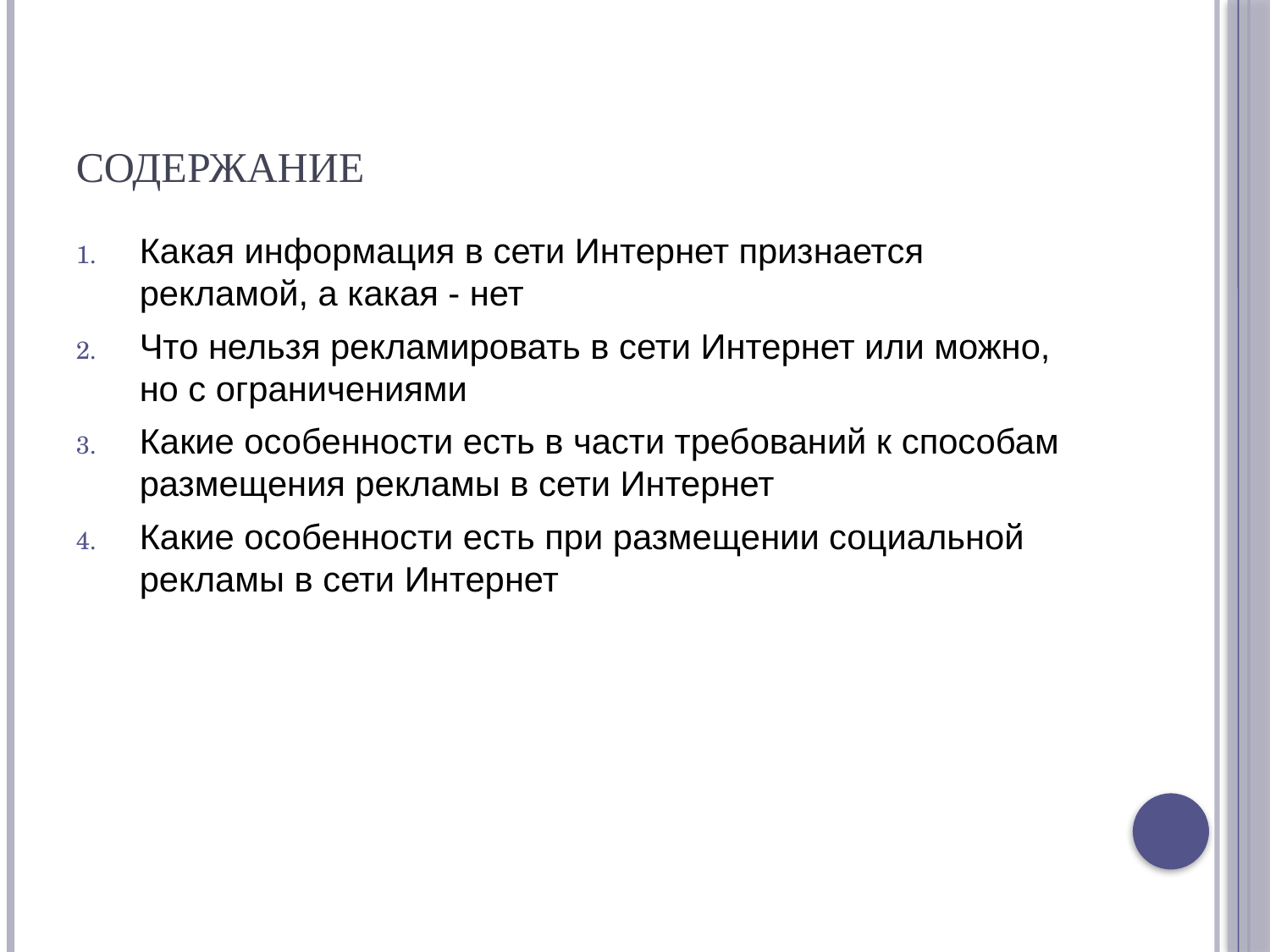

# Содержание
Какая информация в сети Интернет признается рекламой, а какая - нет
Что нельзя рекламировать в сети Интернет или можно, но с ограничениями
Какие особенности есть в части требований к способам размещения рекламы в сети Интернет
Какие особенности есть при размещении социальной рекламы в сети Интернет